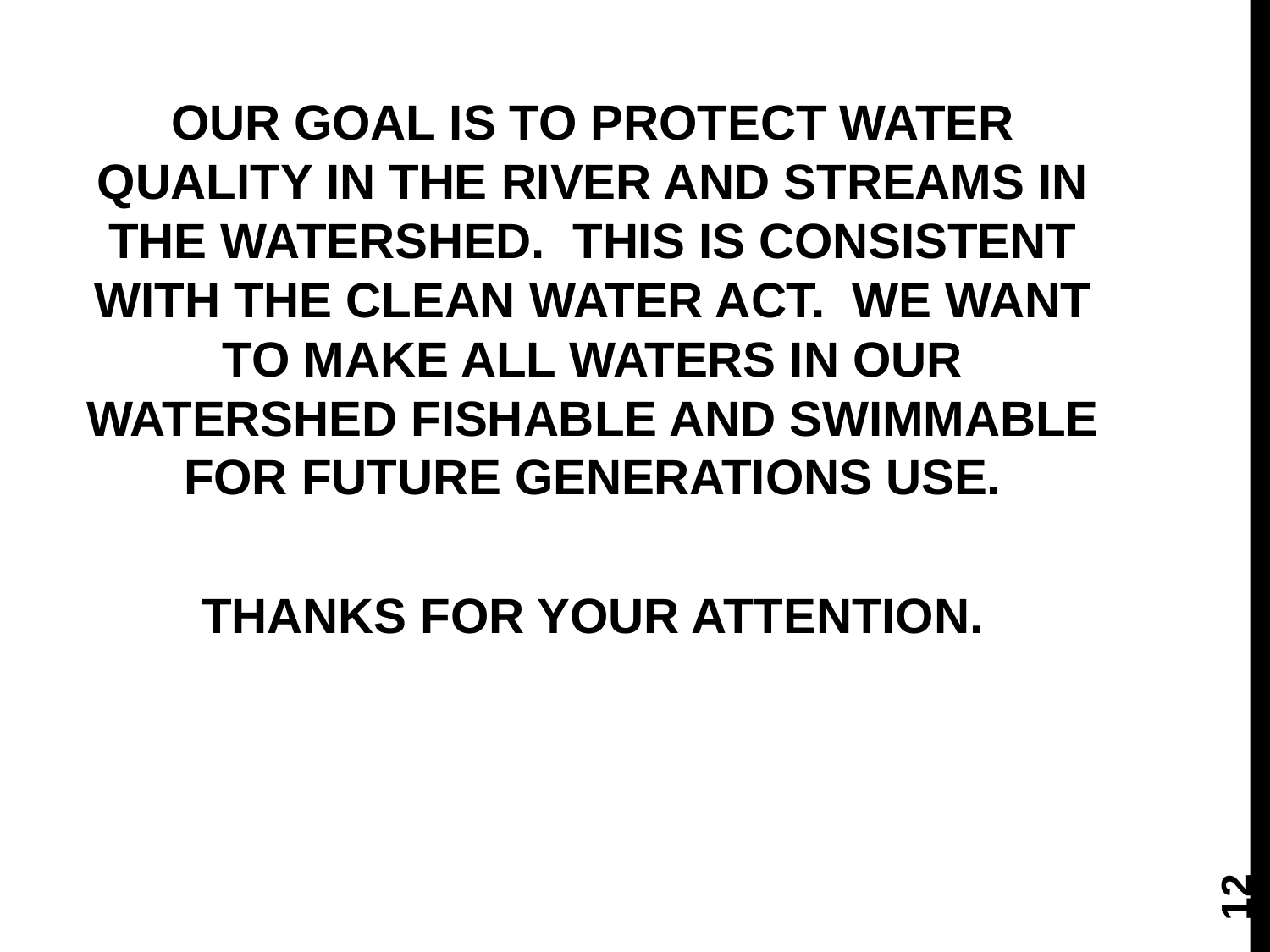

OUR GOAL IS TO PROTECT WATER QUALITY IN THE RIVER AND STREAMS IN THE WATERSHED.  THIS IS CONSISTENT WITH THE CLEAN WATER ACT.  WE WANT TO MAKE ALL WATERS IN OUR WATERSHED FISHABLE AND SWIMMABLE FOR FUTURE GENERATIONS USE.
THANKS FOR YOUR ATTENTION.

12